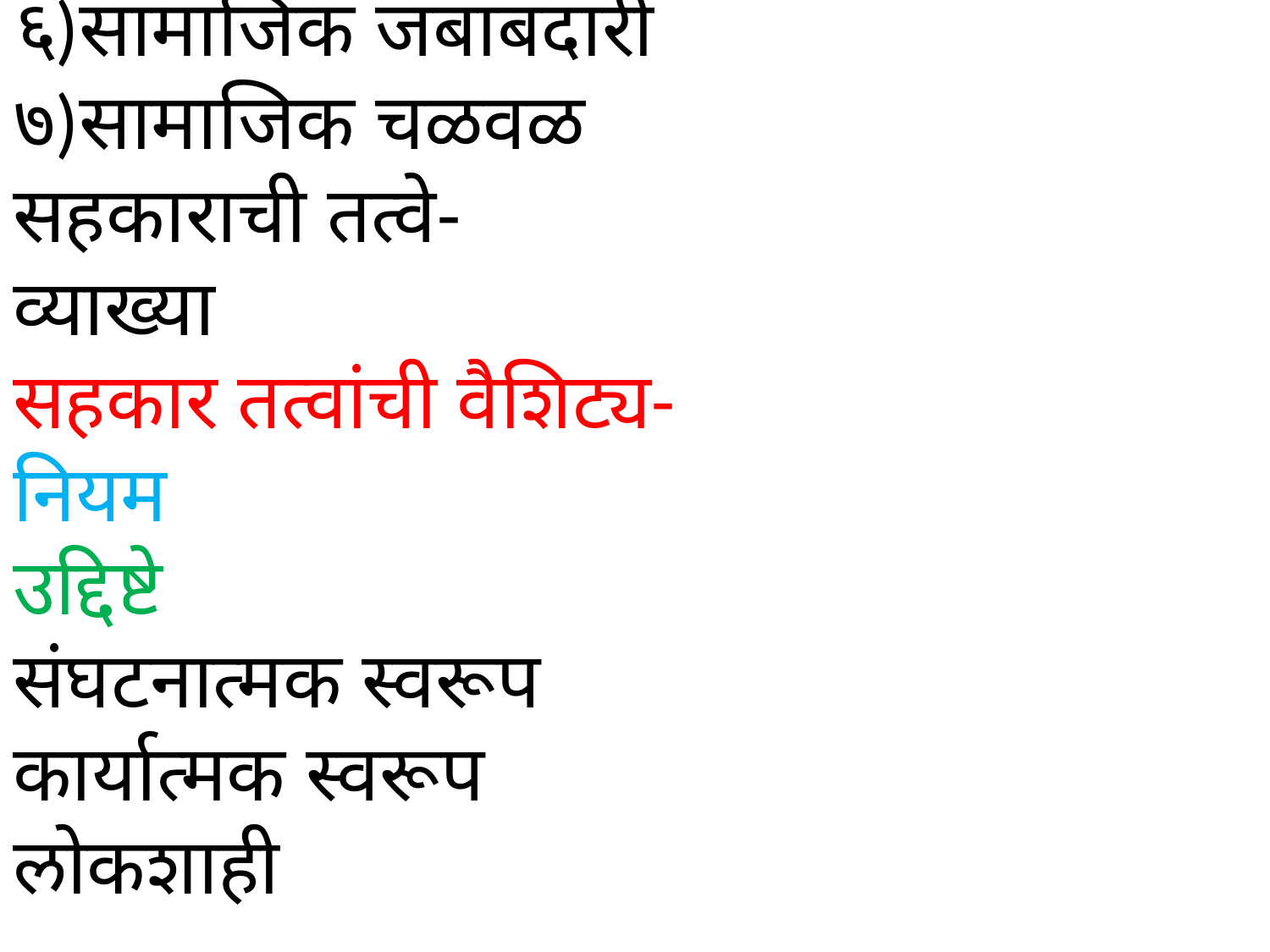

# ६)सामाजिक जबाबदारी ७)सामाजिक चळवळ सहकाराची तत्वे- व्याख्या सहकार तत्वांची वैशिट्य- नियम उद्दिष्टे संघटनात्मक स्वरूप कार्यात्मक स्वरूप लोकशाही